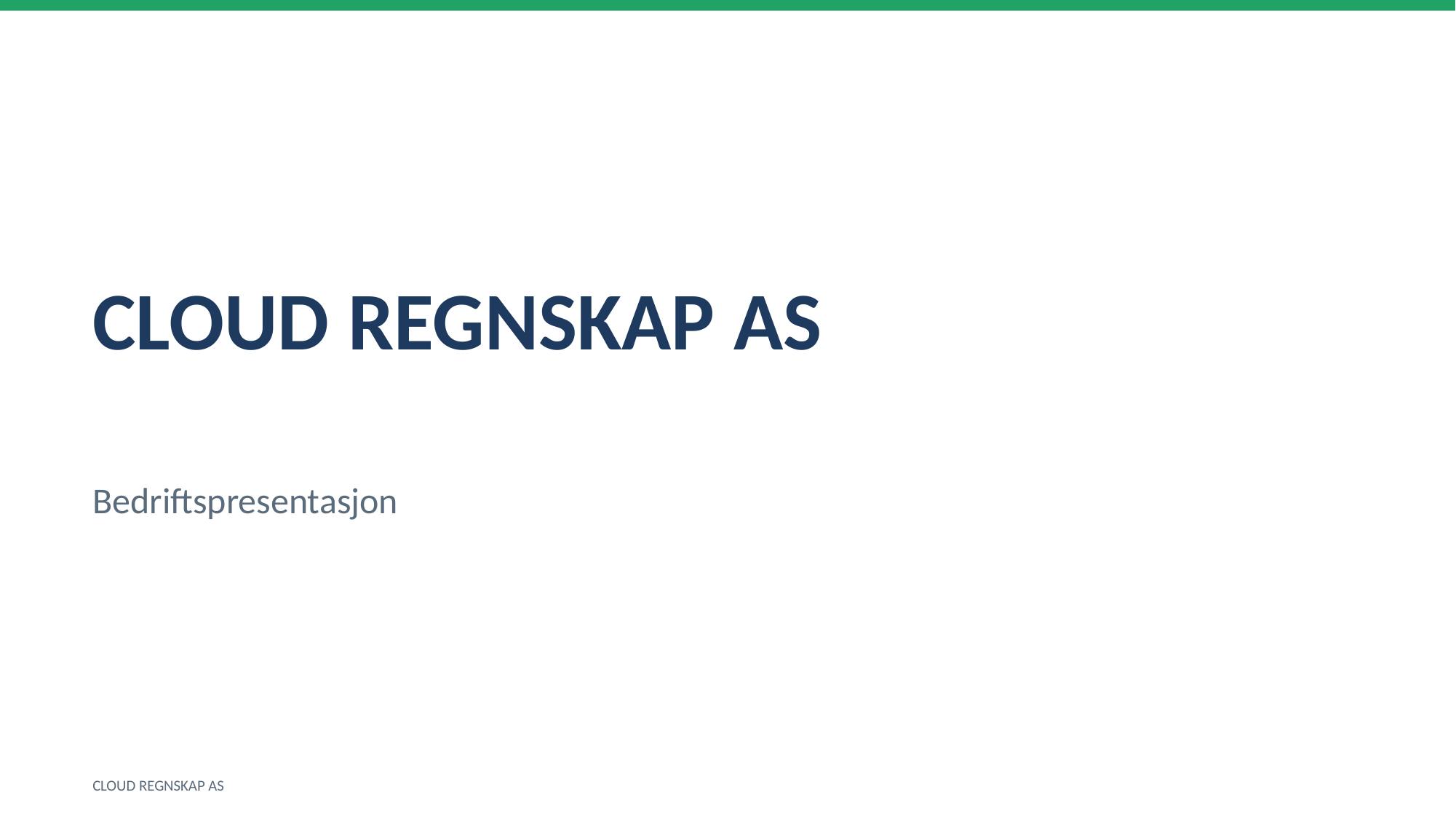

CLOUD REGNSKAP AS
Bedriftspresentasjon
CLOUD REGNSKAP AS